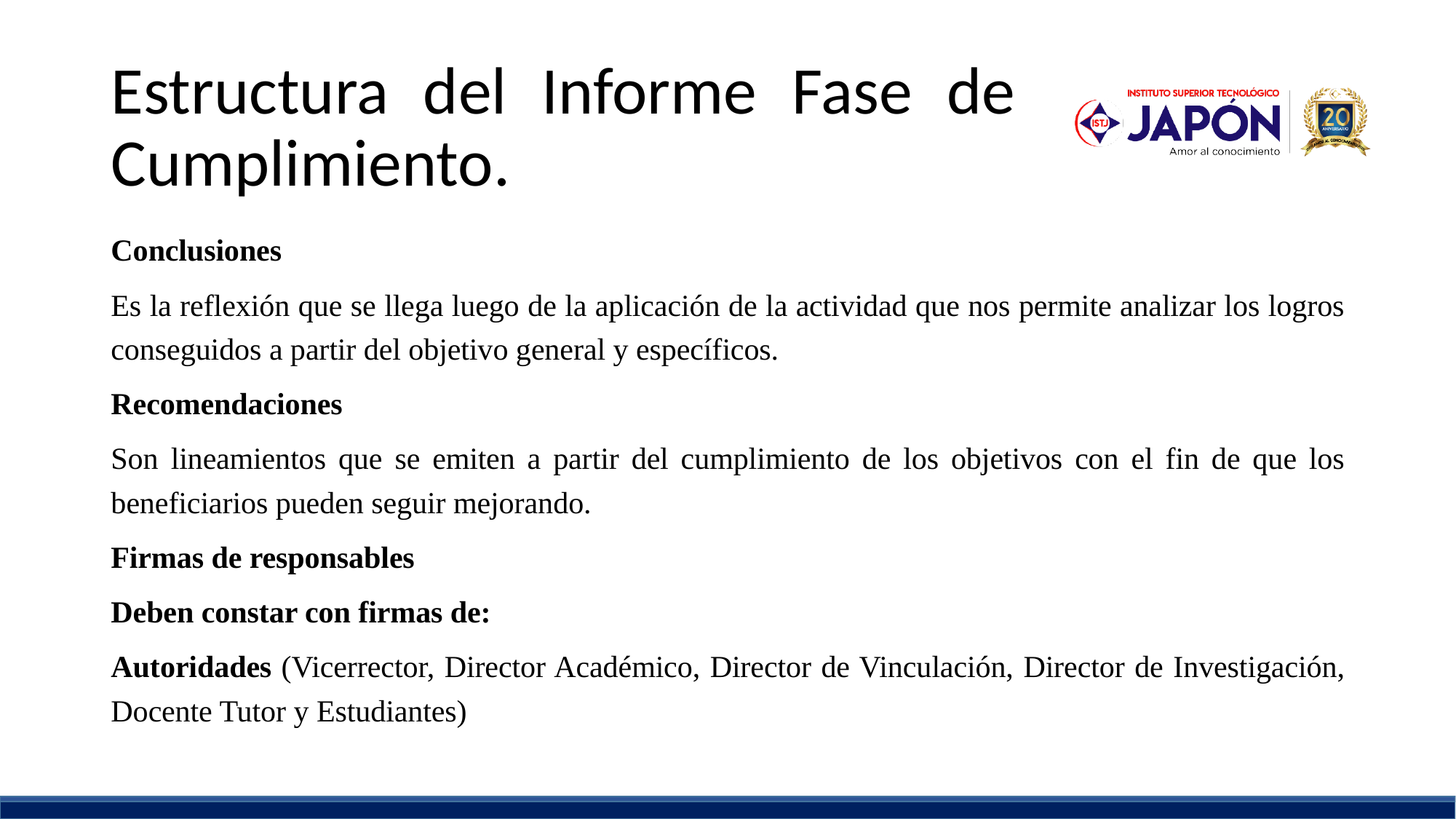

# Estructura del Informe Fase de Cumplimiento.
Conclusiones
Es la reflexión que se llega luego de la aplicación de la actividad que nos permite analizar los logros conseguidos a partir del objetivo general y específicos.
Recomendaciones
Son lineamientos que se emiten a partir del cumplimiento de los objetivos con el fin de que los beneficiarios pueden seguir mejorando.
Firmas de responsables
Deben constar con firmas de:
Autoridades (Vicerrector, Director Académico, Director de Vinculación, Director de Investigación, Docente Tutor y Estudiantes)